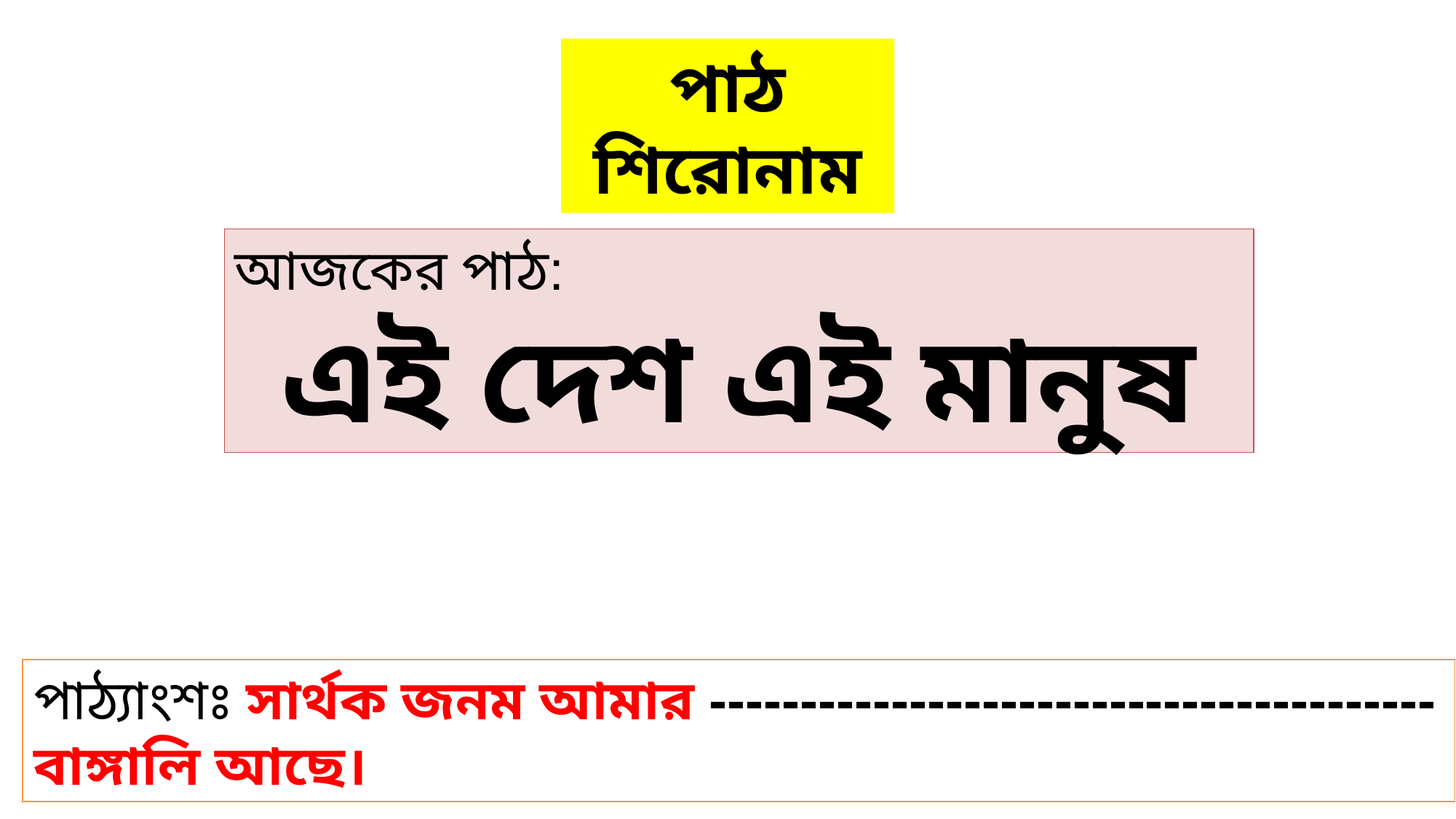

পাঠ শিরোনাম
আজকের পাঠ:
এই দেশ এই মানুষ
পাঠ্যাংশঃ সার্থক জনম আমার ---------------------------------------- বাঙ্গালি আছে।